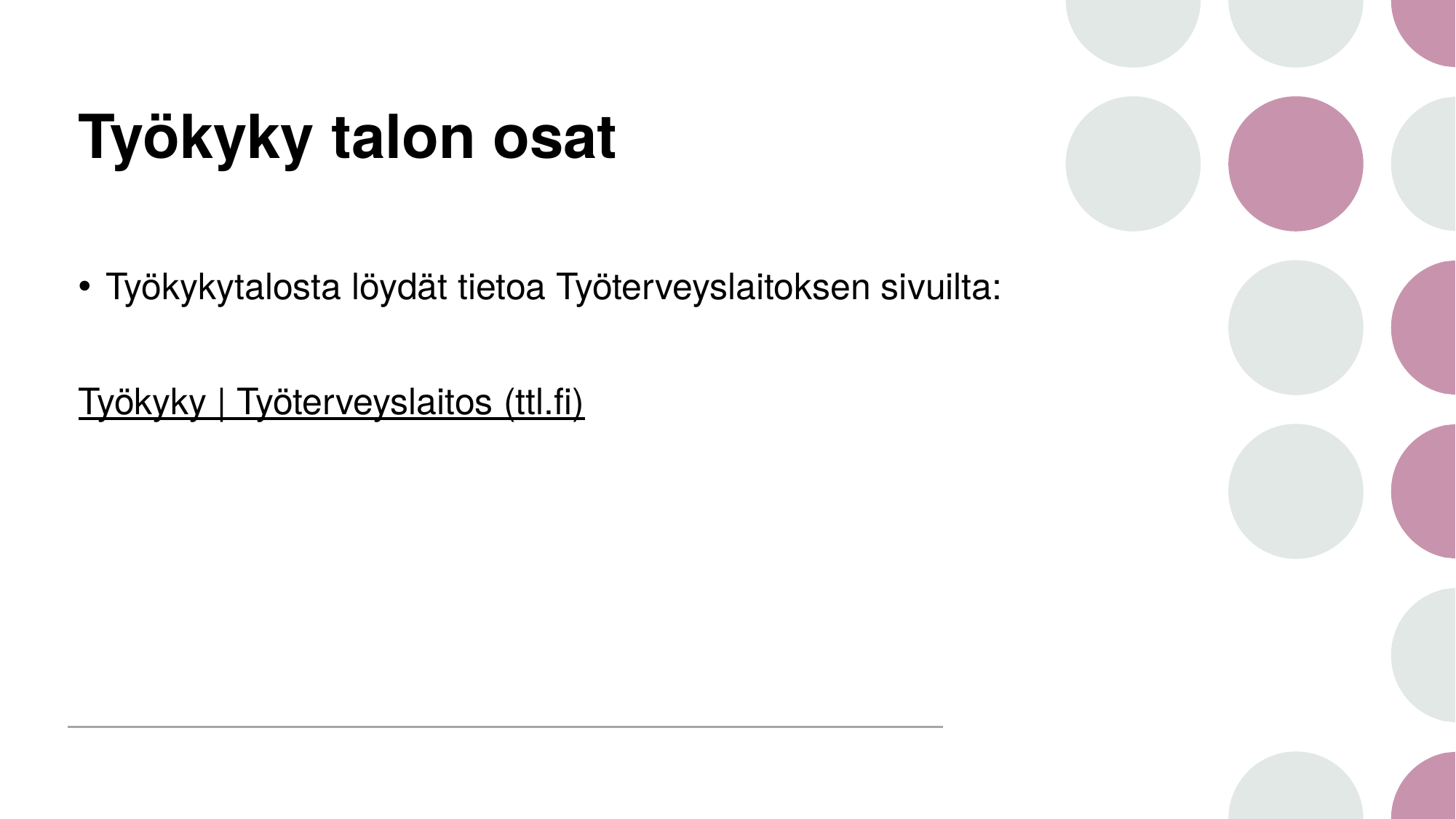

# Työkyky talon osat
Työkykytalosta löydät tietoa Työterveyslaitoksen sivuilta:

Työkyky | Työterveyslaitos (ttl.fi)